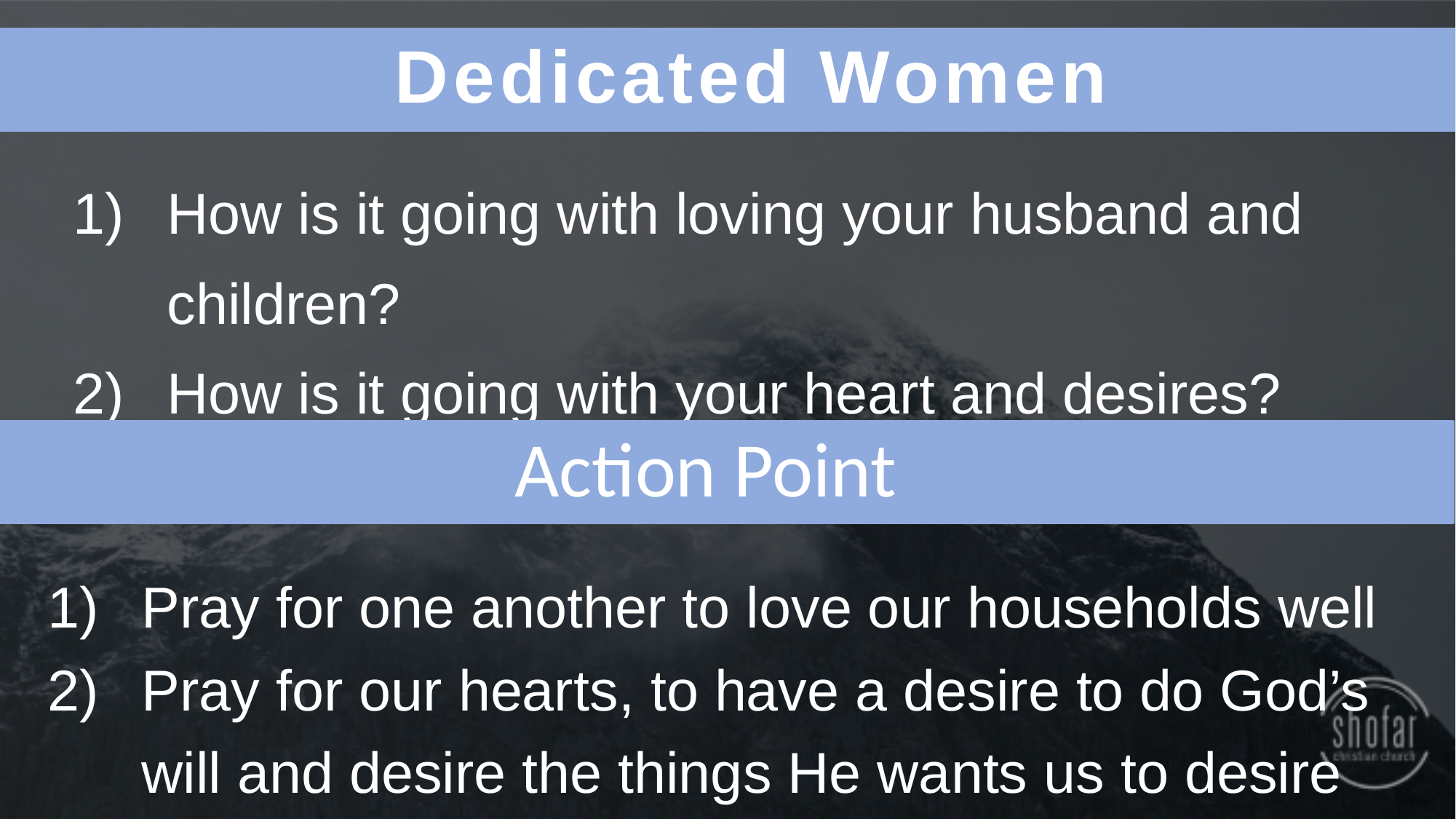

Dedicated Women

How is it going with loving your husband and children?
How is it going with your heart and desires?
Action Point

Pray for one another to love our households well
Pray for our hearts, to have a desire to do God’s will and desire the things He wants us to desire